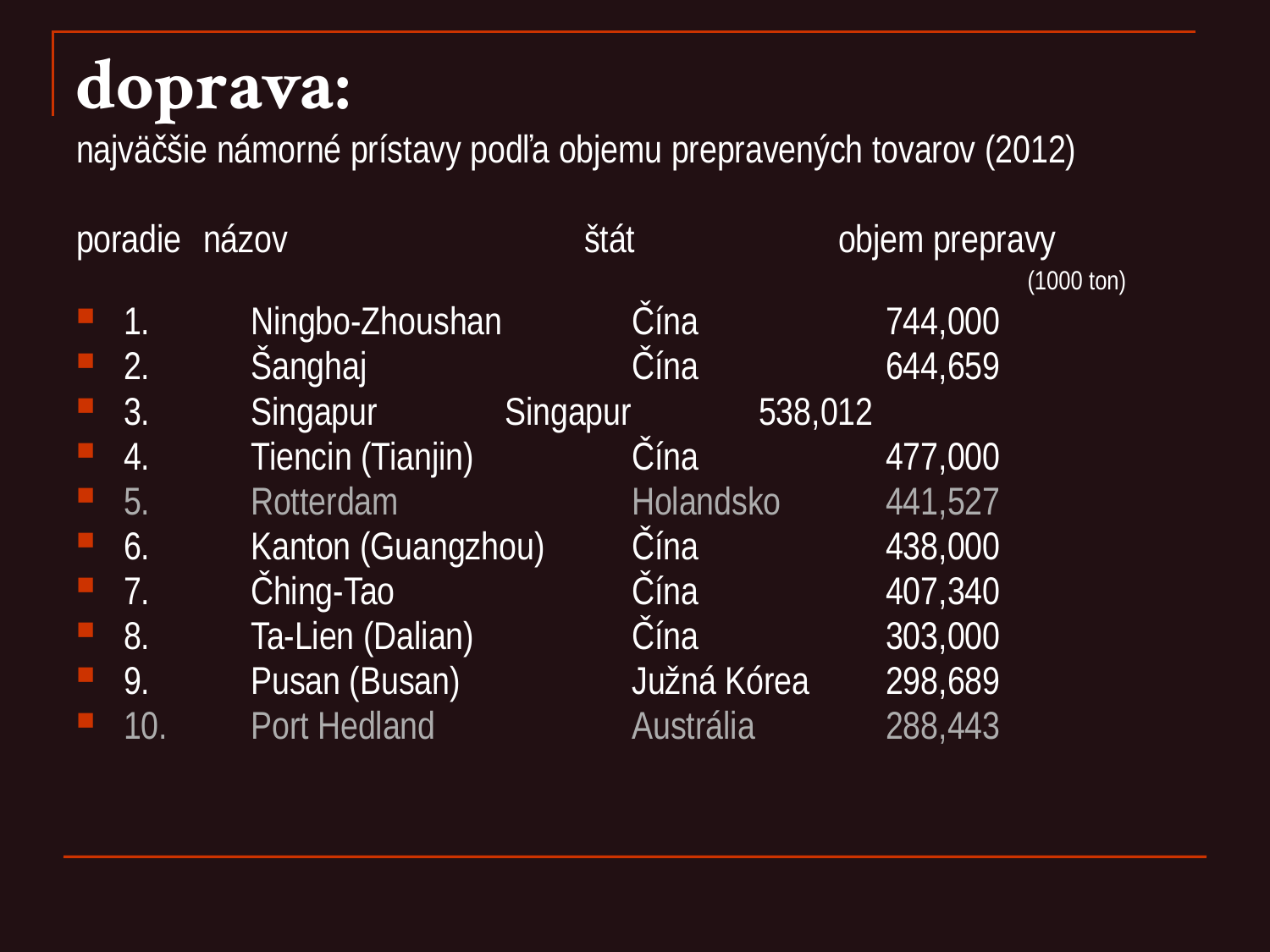

# doprava:
najväčšie námorné prístavy podľa objemu prepravených tovarov (2012)

poradie	názov			štát		objem prepravy
 						 	       (1000 ton)
1. 	Ningbo-Zhoushan		Čína		744,000
2. 	Šanghaj 			Čína		644,659
3. 	Singapur		Singapur 	538,012
4. 	Tiencin (Tianjin)		Čína 		477,000
5. 	Rotterdam 	 	Holandsko 	441,527
6. 	Kanton (Guangzhou)	Čína 		438,000
7. 	Čhing-Tao 		Čína 		407,340
8. 	Ta-Lien (Dalian) 		Čína 		303,000
9.	Pusan (Busan) 		Južná Kórea	298,689
10. 	Port Hedland 	 	Austrália 	288,443